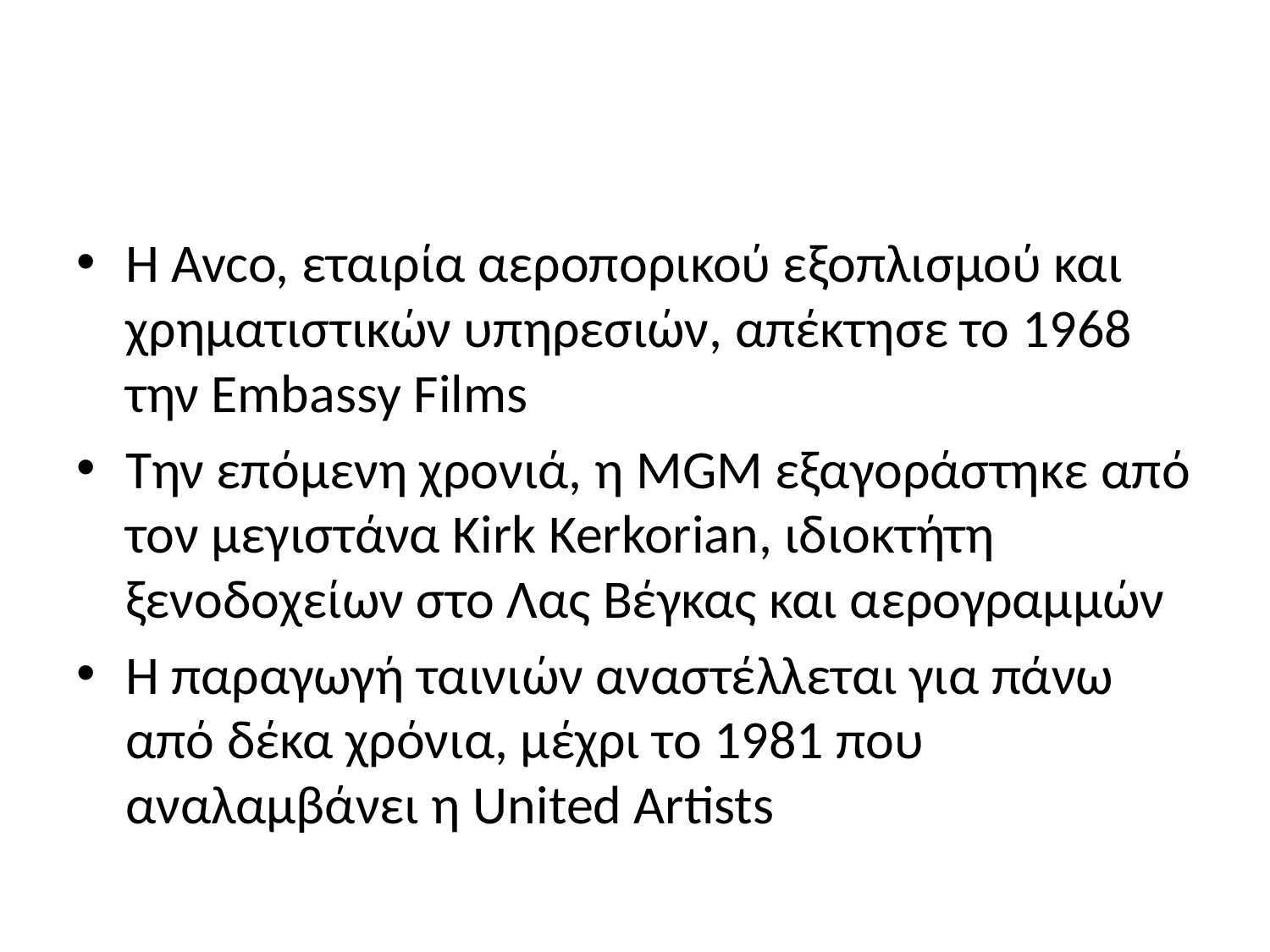

#
Η Avco, εταιρία αεροπορικού εξοπλισμού και χρηματιστικών υπηρεσιών, απέκτησε το 1968 την Embassy Films
Την επόμενη χρονιά, η MGM εξαγοράστηκε από τον μεγιστάνα Kirk Kerkorian, ιδιοκτήτη ξενοδοχείων στο Λας Βέγκας και αερογραμμών
Η παραγωγή ταινιών αναστέλλεται για πάνω από δέκα χρόνια, μέχρι το 1981 που αναλαμβάνει η United Artists